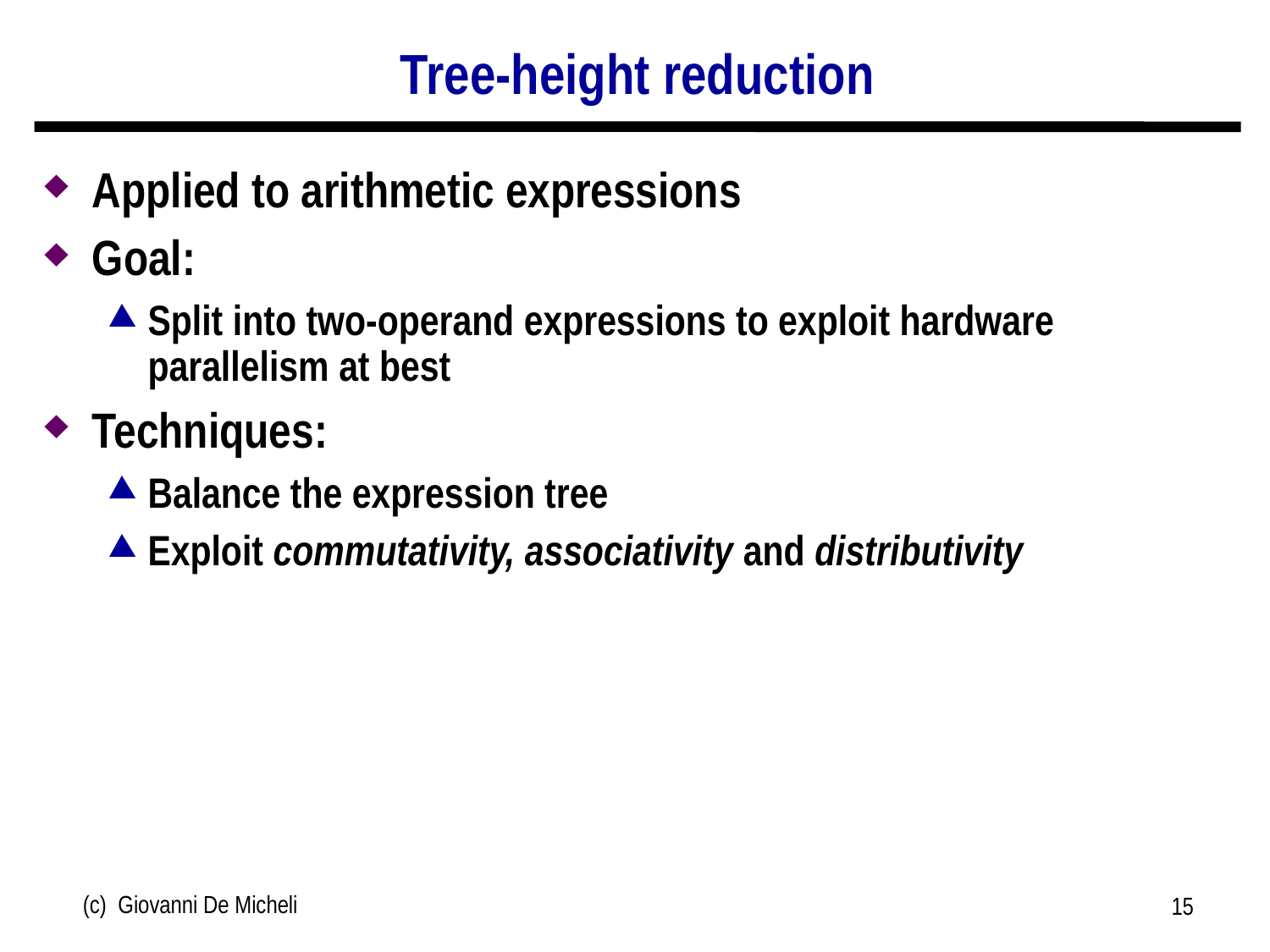

# Tree-height reduction
Applied to arithmetic expressions
Goal:
Split into two-operand expressions to exploit hardware parallelism at best
Techniques:
Balance the expression tree
Exploit commutativity, associativity and distributivity
(c)  Giovanni De Micheli
15